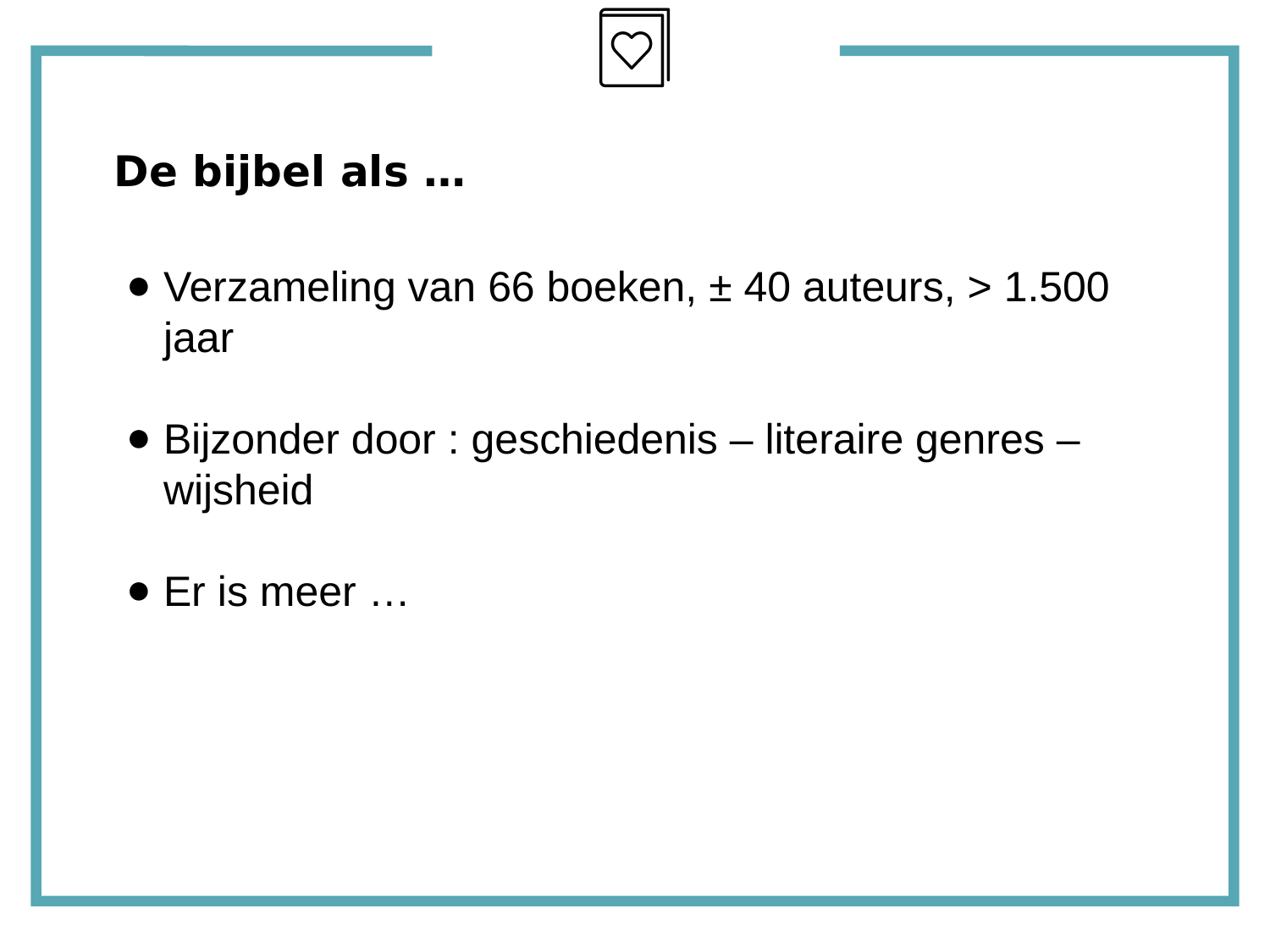

# De bijbel als …
Verzameling van 66 boeken, ± 40 auteurs, > 1.500 jaar

Bijzonder door : geschiedenis – literaire genres – wijsheid

Er is meer …